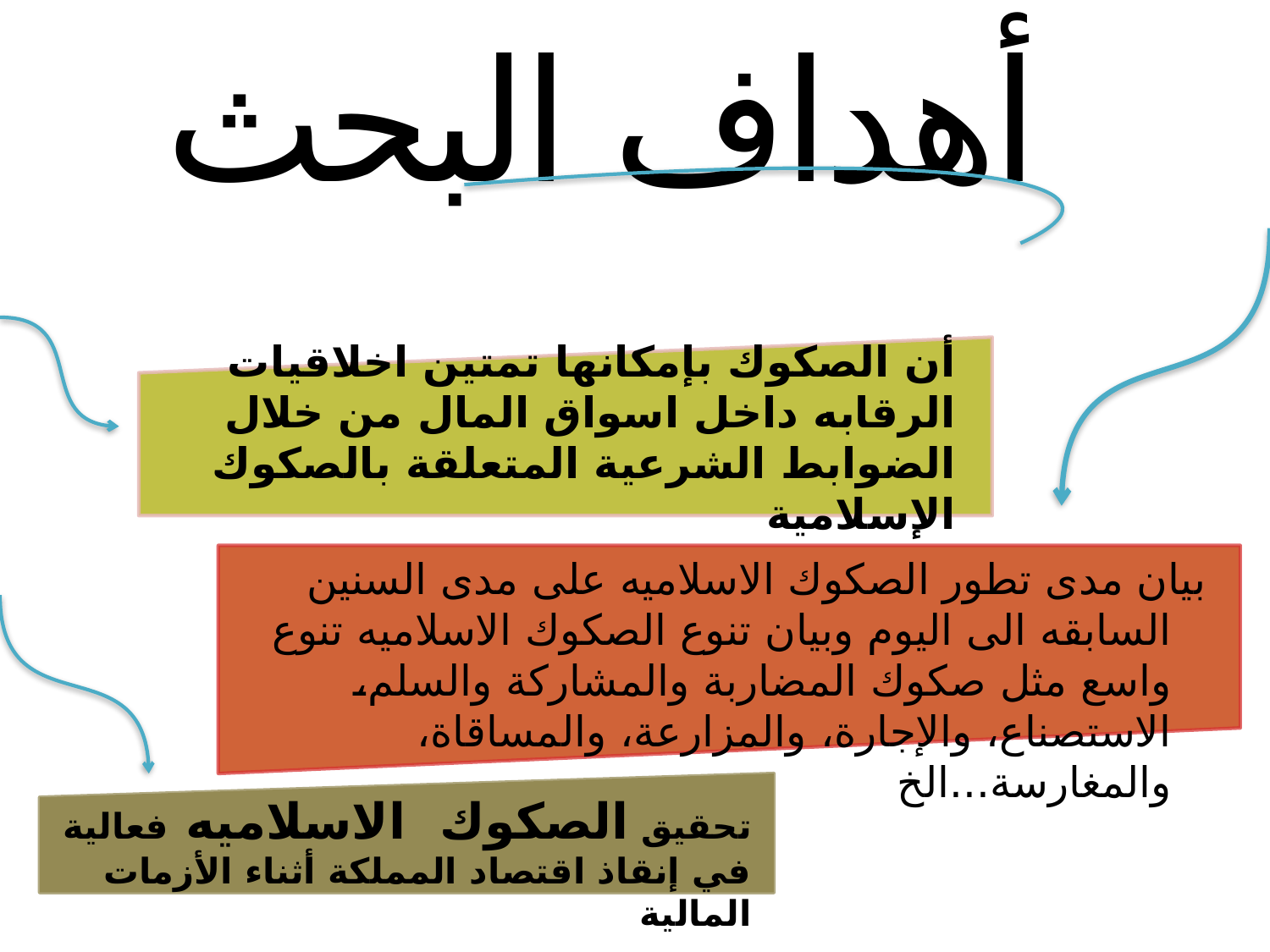

أهداف البحث

# أن الصكوك بإمكانها تمتين اخلاقيات الرقابه داخل اسواق المال من خلال الضوابط الشرعية المتعلقة بالصكوك الإسلامية
 بيان مدى تطور الصكوك الاسلاميه على مدى السنين السابقه الى اليوم وبيان تنوع الصكوك الاسلاميه تنوع واسع مثل صكوك المضاربة والمشاركة والسلم،  الاستصناع، والإجارة، والمزارعة، والمساقاة، والمغارسة...الخ

تحقيق الصكوك  الاسلاميه فعالية في إنقاذ اقتصاد المملكة أثناء الأزمات المالية